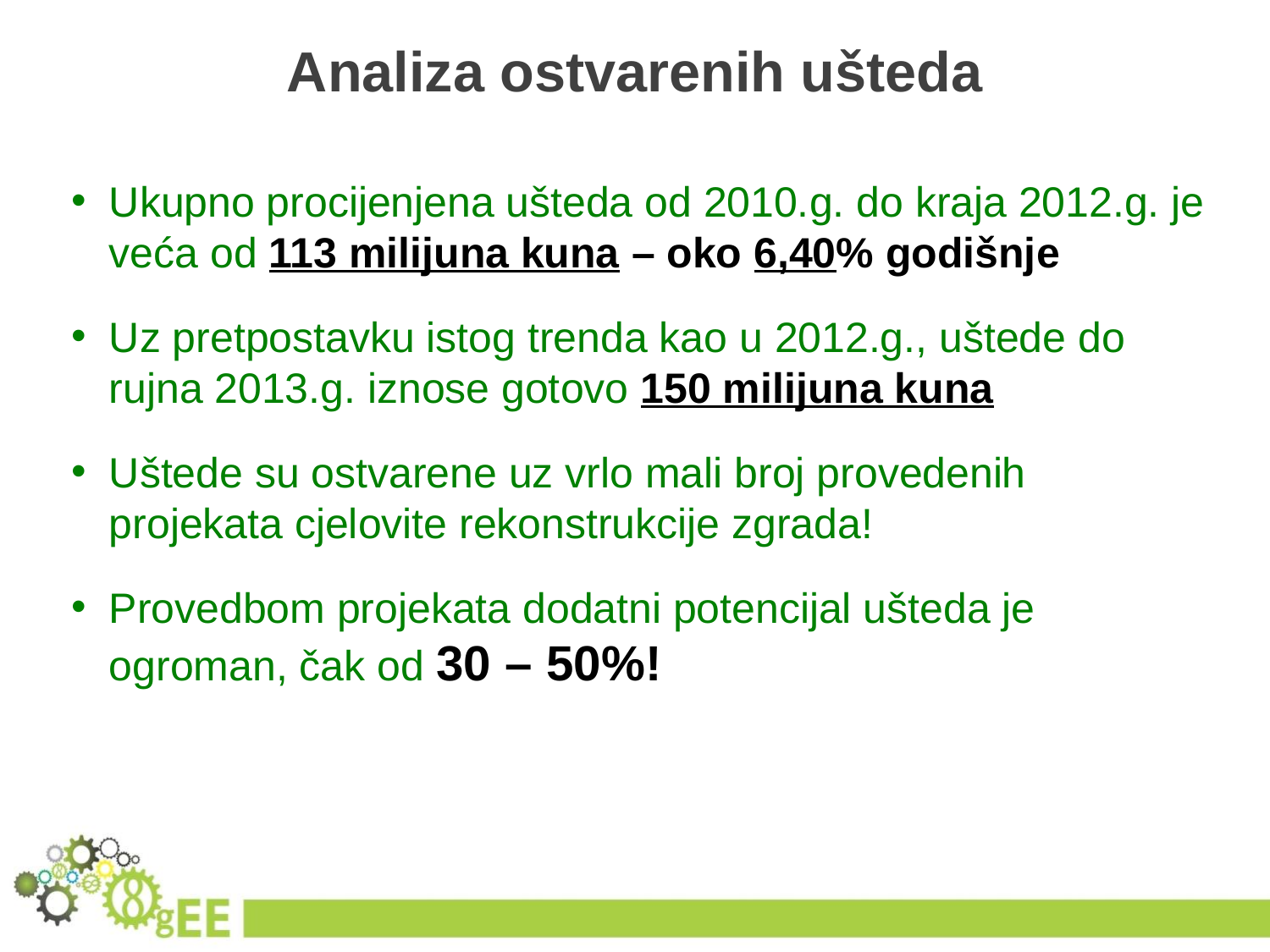

Analiza ostvarenih ušteda
Ukupno procijenjena ušteda od 2010.g. do kraja 2012.g. je veća od 113 milijuna kuna – oko 6,40% godišnje

Uz pretpostavku istog trenda kao u 2012.g., uštede do rujna 2013.g. iznose gotovo 150 milijuna kuna

Uštede su ostvarene uz vrlo mali broj provedenih projekata cjelovite rekonstrukcije zgrada!

Provedbom projekata dodatni potencijal ušteda je ogroman, čak od 30 – 50%!